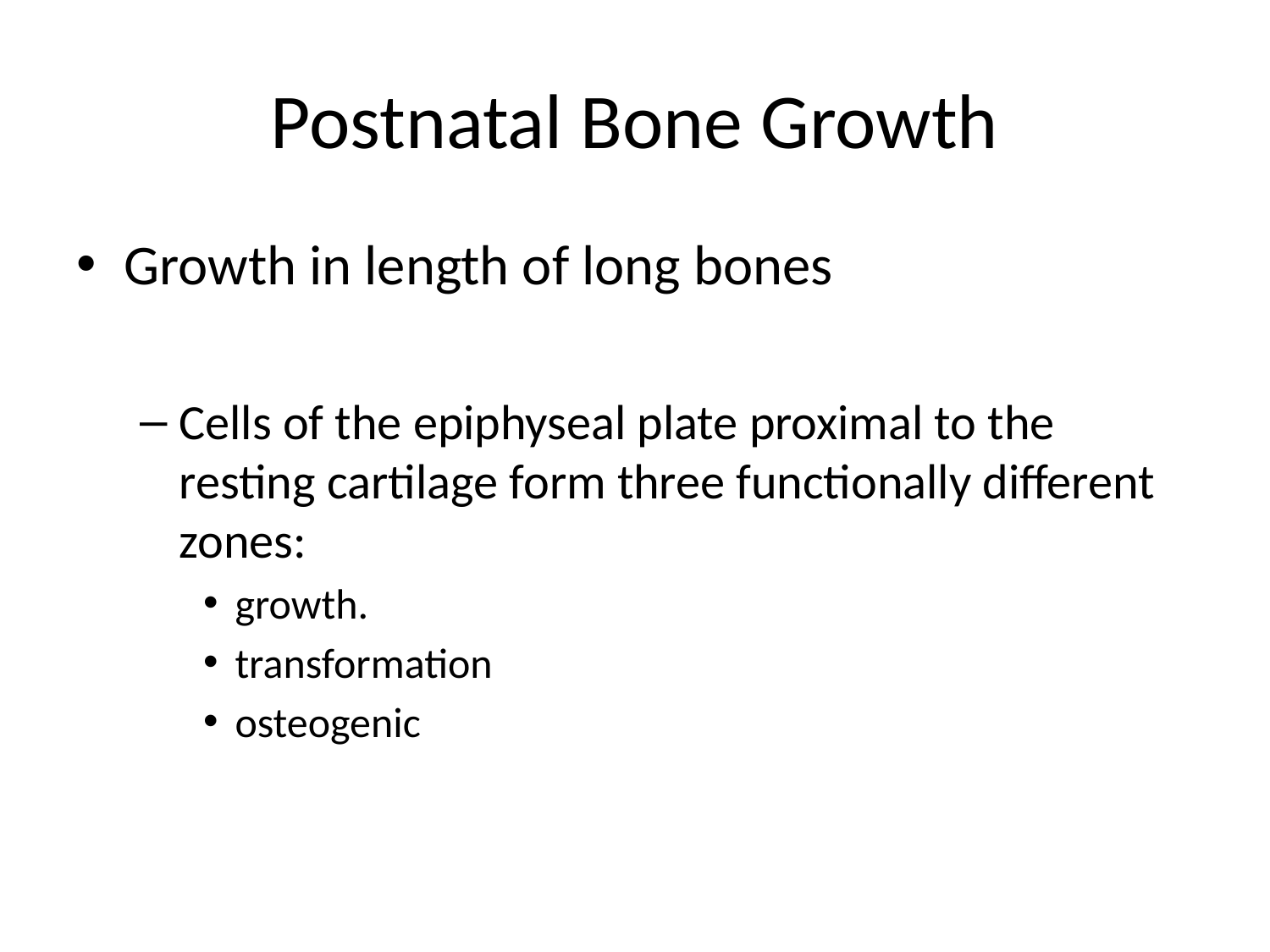

# Postnatal Bone Growth
Growth in length of long bones

Cells of the epiphyseal plate proximal to the resting cartilage form three functionally different zones:
growth.
transformation
osteogenic